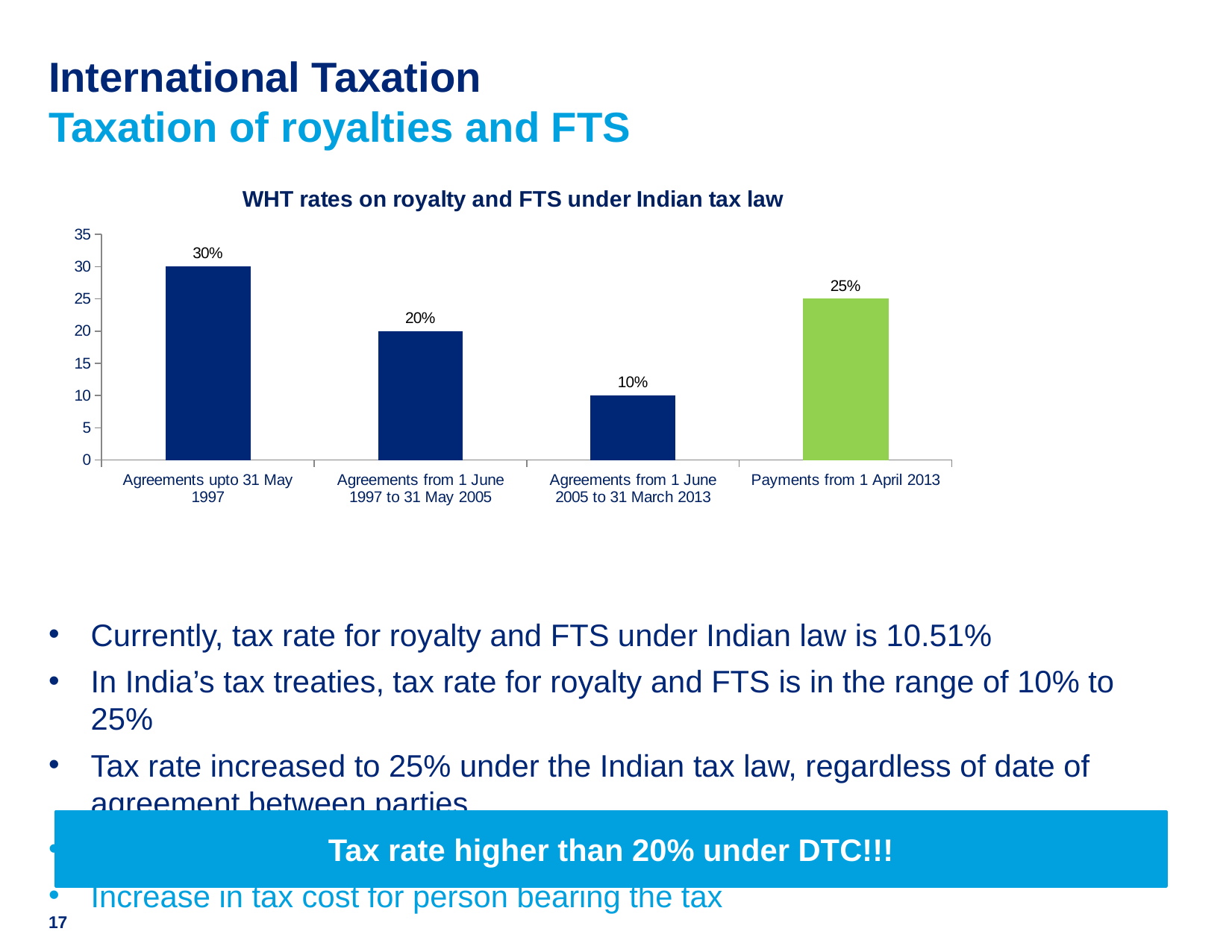

# International Taxation Taxation of royalties and FTS

Currently, tax rate for royalty and FTS under Indian law is 10.51%
In India’s tax treaties, tax rate for royalty and FTS is in the range of 10% to 25%
Tax rate increased to 25% under the Indian tax law, regardless of date of agreement between parties
In case of non-residents claiming tax treaty benefits, TRC would be critical
Increase in tax cost for person bearing the tax

### Chart: WHT rates on royalty and FTS under Indian tax law

| Category | Rates of WHT for Royalty and FTS under the Act |
|---|---|
| Agreements upto 31 May 1997 | 30.0 |
| Agreements from 1 June 1997 to 31 May 2005 | 20.0 |
| Agreements from 1 June 2005 to 31 March 2013 | 10.0 |
| Payments from 1 April 2013 | 25.0 |
Tax rate higher than 20% under DTC!!!
17